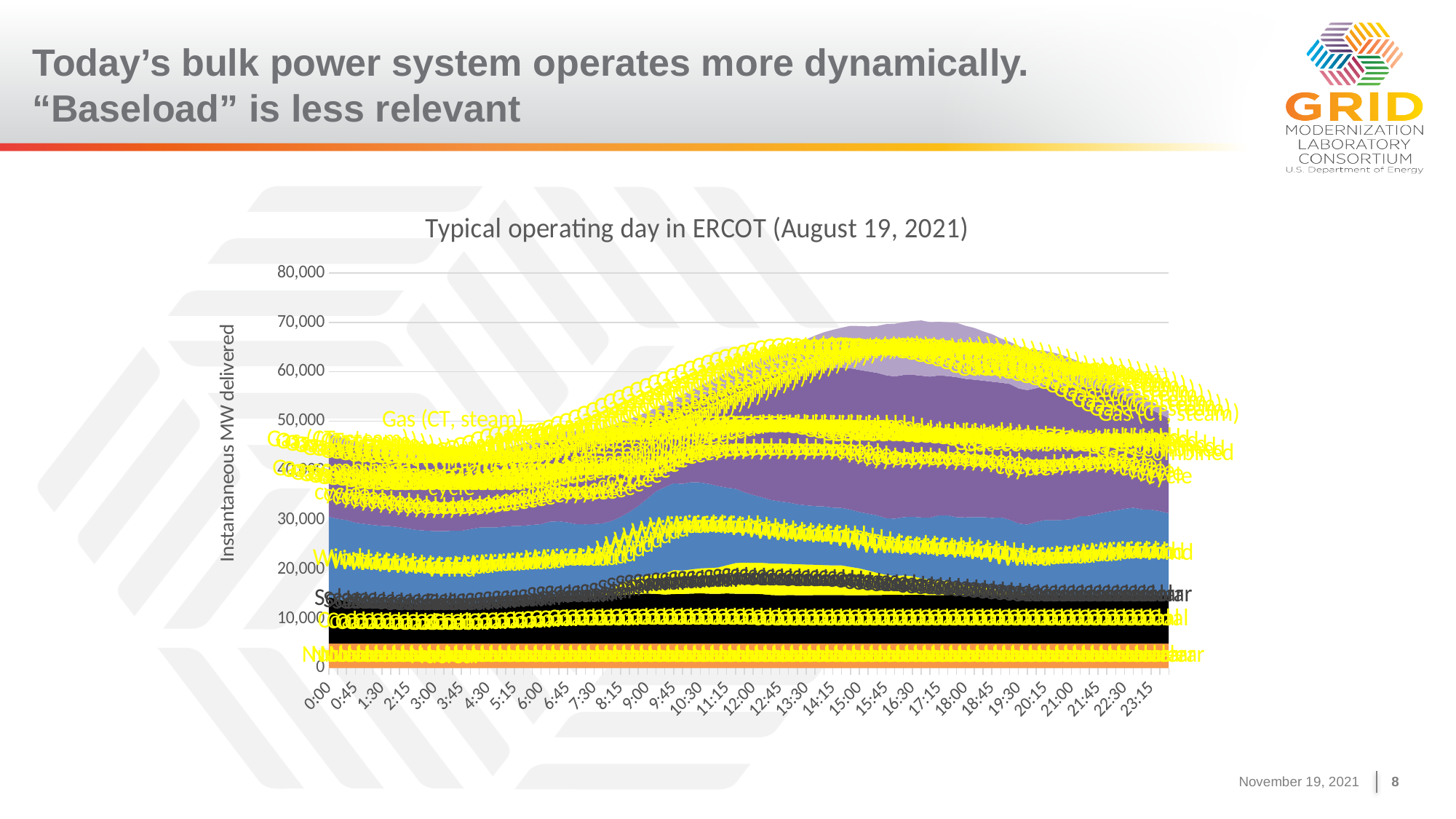

# Today’s bulk power system operates more dynamically. “Baseload” is less relevant

### Chart: Typical operating day in ERCOT (August 19, 2021)

| Category | Nuclear | Coal | Solar | Wind | Gas combined cycle | Gas (CT, steam) |
|---|---|---|---|---|---|---|
| 0 | 4972.964772 | 9406.818536 | 0.0 | 16248.964728 | 15331.807644 | 1521.84936 |
| 1.0416666666666666E-2 | 4972.667888 | 8953.539164 | 0.0 | 16298.465188 | 15153.249596 | 1504.815344 |
| 2.0833333333333332E-2 | 4972.831256 | 8588.482248 | 0.0 | 16399.7294 | 14979.135604 | 1510.158312 |
| 3.125E-2 | 4973.169988 | 8295.525552 | 0.0 | 16167.714004 | 15023.059512 | 1515.545704 |
| 4.1666666666666664E-2 | 4972.771836 | 8238.045368 | 0.0 | 15989.822172 | 14929.92704 | 1492.027184 |
| 5.2083333333333329E-2 | 4972.440708 | 8252.658312 | 0.0 | 15738.682904 | 14674.894364 | 1500.74058 |
| 6.2499999999999993E-2 | 4972.0086 | 8297.683904 | 0.0 | 15524.264844 | 14586.087048 | 1494.759244 |
| 7.2916666666666657E-2 | 4972.336412 | 8282.347448 | 0.0 | 15473.770188 | 14306.67666 | 1496.250796 |
| 8.3333333333333329E-2 | 4972.228176 | 8137.312408 | 0.0 | 15402.186664 | 14312.712264 | 1486.915816 |
| 9.375E-2 | 4972.485852 | 8020.1484 | 0.0 | 15241.314508 | 14277.573572 | 1489.076256 |
| 0.10416666666666667 | 4973.714452 | 7926.3232 | 0.0 | 15050.548792 | 14365.360476 | 1496.075096 |
| 0.11458333333333334 | 4973.364396 | 7921.4331 | 0.0 | 14928.3686 | 14340.5143 | 1487.594176 |
| 0.125 | 4973.94654 | 7911.343556 | 0.0 | 14833.875824 | 14285.66916 | 1492.7327 |
| 0.13541666666666666 | 4973.576632 | 7914.41278 | 0.0 | 14835.410284 | 14282.457916 | 1481.687236 |
| 0.14583333333333331 | 4974.560136 | 7915.913568 | 0.0 | 14909.794996 | 14055.841408 | 1489.7137 |
| 0.15624999999999997 | 4974.149536 | 7922.295136 | 0.0 | 14907.351364 | 14104.967672 | 1492.208548 |
| 0.16666666666666663 | 4975.301832 | 7929.475424 | 0.0 | 15217.545576 | 13913.630828 | 1484.452484 |
| 0.17708333333333329 | 4975.550968 | 8139.621436 | 0.0 | 15324.689668 | 13742.918412 | 1498.909176 |
| 0.18749999999999994 | 4976.136068 | 8317.142652 | 0.0 | 15221.968356 | 13788.374308 | 1504.53446 |
| 0.1979166666666666 | 4975.89312 | 8452.019072 | 0.0 | 15066.006948 | 14037.361436 | 1500.668092 |
| 0.20833333333333326 | 4975.813476 | 8594.721816 | 0.0 | 15086.953536 | 14326.692256 | 1504.436456 |
| 0.21874999999999992 | 4976.079236 | 8665.651792 | 0.0 | 15136.513944 | 14732.936928 | 1513.576176 |
| 0.22916666666666657 | 4975.441096 | 8736.480808 | 0.0 | 15109.782092 | 15177.346188 | 1503.27766 |
| 0.23958333333333323 | 4976.952604 | 8859.436032 | 0.0 | 15155.729576 | 15477.910524 | 1513.984808 |
| 0.24999999999999989 | 4975.79572 | 9046.183984 | 0.0 | 15112.34784 | 16095.388936 | 1510.299768 |
| 0.26041666666666657 | 4976.48036 | 9382.432016 | 0.0 | 15277.331196 | 16193.921008 | 1508.329204 |
| 0.27083333333333326 | 4976.864228 | 9582.786692 | 0.0 | 15156.96876 | 16510.385404 | 1518.305444 |
| 0.28124999999999994 | 4977.37888 | 9678.129204 | 0.0 | 14834.519444 | 16967.687284 | 1558.744308 |
| 0.29166666666666663 | 4977.497168 | 9646.210512 | 2.188392 | 14519.499608 | 17338.242456 | 1598.06252 |
| 0.30208333333333331 | 4977.977408 | 9648.207476 | 24.403528 | 14449.795756 | 17439.1599 | 1593.264136 |
| 0.3125 | 4978.038688 | 9661.54094 | 249.336988 | 14279.000624 | 17539.970148 | 1586.447468 |
| 0.32291666666666669 | 4978.079428 | 9669.653448 | 640.748228 | 14021.734332 | 17704.249156 | 1576.18876 |
| 0.33333333333333337 | 4978.77932 | 9713.554296 | 1334.628292 | 13751.15336 | 17770.357884 | 1601.453092 |
| 0.34375000000000006 | 4977.435744 | 9837.435932 | 2284.519652 | 13503.070596 | 17677.511328 | 1600.297328 |
| 0.35416666666666674 | 4977.295516 | 9951.42716 | 2904.272712 | 13776.652204 | 17318.704452 | 1525.013516 |
| 0.36458333333333343 | 4977.77834 | 10061.048572 | 3356.411088 | 14426.835776 | 16790.991124 | 1524.882776 |
| 0.37500000000000011 | 4977.070892 | 10102.092904 | 3619.656024 | 15547.497672 | 16032.811096 | 1591.937192 |
| 0.3854166666666668 | 4976.21142 | 10051.006684 | 4081.968144 | 16654.908496 | 15303.982856 | 1677.202864 |
| 0.39583333333333348 | 4978.065376 | 9908.978244 | 4292.216556 | 17438.065664 | 15285.5761 | 1747.919308 |
| 0.40625000000000017 | 4976.657804 | 10008.946284 | 4847.89218 | 17588.998336 | 15274.41648 | 1868.419452 |
| 0.41666666666666685 | 4977.183972 | 10023.364756 | 4737.855448 | 17568.525472 | 15955.20634 | 2061.522284 |
| 0.42708333333333354 | 4978.591548 | 10102.968872 | 4909.913248 | 17639.188988 | 16279.62482 | 2307.315156 |
| 0.43750000000000022 | 4977.85126 | 10162.641916 | 5044.805796 | 17391.688328 | 17211.921208 | 2408.870488 |
| 0.44791666666666691 | 4977.174852 | 10083.260792 | 5207.931004 | 17027.515008 | 18257.223484 | 2494.586004 |
| 0.45833333333333359 | 4977.42292 | 10062.899656 | 5317.818928 | 16492.137592 | 19133.00286 | 2942.480812 |
| 0.46875000000000028 | 4974.897196 | 10140.823344 | 5709.225888 | 15705.762328 | 19888.415904 | 3352.0651 |
| 0.47916666666666696 | 4975.952248 | 10080.573388 | 6204.142088 | 15040.21934 | 20848.618568 | 3276.781292 |
| 0.48958333333333365 | 4972.6618 | 10058.432048 | 6323.822776 | 14227.50466 | 22115.242776 | 3528.775752 |
| 0.50000000000000033 | 4974.260416 | 10074.433668 | 6253.663532 | 13741.079104 | 23451.333396 | 3603.653736 |
| 0.51041666666666696 | 4973.464592 | 9993.562732 | 6337.00562 | 13271.738868 | 24305.320008 | 3996.512096 |
| 0.52083333333333359 | 4971.624304 | 9828.25482 | 6388.125672 | 12835.38048 | 25170.41642 | 4568.956656 |
| 0.53125000000000022 | 4969.651812 | 9757.651144 | 6428.273784 | 12587.457016 | 25935.47432 | 4805.15974 |
| 0.54166666666666685 | 4972.366076 | 9808.931192 | 6309.49262 | 12427.639436 | 26500.585548 | 5186.690128 |
| 0.55208333333333348 | 4972.167684 | 9790.348072 | 6270.941788 | 12132.4747 | 27081.773808 | 5657.181036 |
| 0.56250000000000011 | 4971.451048 | 9771.071408 | 6217.445712 | 12000.265048 | 27446.44976 | 6163.4964 |
| 0.57291666666666674 | 4972.002416 | 9802.809884 | 6138.403804 | 11887.430632 | 27742.795484 | 6796.493012 |
| 0.58333333333333337 | 4974.372124 | 9796.979148 | 6072.534116 | 11885.43354 | 27934.716408 | 7347.595756 |
| 0.59375 | 4971.606176 | 9819.167552 | 5999.276756 | 11699.97988 | 28266.115564 | 7750.205372 |
| 0.60416666666666663 | 4971.34994 | 9803.816076 | 6020.454372 | 11629.8011 | 28403.376692 | 8101.688812 |
| 0.61458333333333326 | 4969.55356 | 9779.497976 | 5729.098796 | 11602.681884 | 28628.275004 | 8608.713916 |
| 0.62499999999999989 | 4969.397612 | 9800.545276 | 5420.525764 | 11406.698312 | 28789.358732 | 8882.13452 |
| 0.63541666666666652 | 4967.898096 | 9803.49302 | 5005.322396 | 11477.63526 | 28827.012724 | 9102.171044 |
| 0.64583333333333315 | 4965.358376 | 9823.278436 | 4493.826184 | 11640.6752 | 28880.001596 | 9473.424864 |
| 0.65624999999999978 | 4966.118652 | 9851.173772 | 4085.027768 | 11445.6846 | 28962.789692 | 10336.609356 |
| 0.66666666666666641 | 4972.579852 | 9844.680756 | 3841.890904 | 11590.92292 | 28807.347804 | 10654.141488 |
| 0.67708333333333304 | 4972.027208 | 9829.53382 | 3964.82474 | 11796.1775 | 28792.392524 | 10690.278876 |
| 0.68749999999999967 | 4973.146452 | 9844.998684 | 3766.23734 | 12047.714936 | 28769.279476 | 10881.232708 |
| 0.6979166666666663 | 4971.682644 | 9837.914364 | 3391.698812 | 12301.167692 | 28714.550996 | 11186.111796 |
| 0.70833333333333293 | 4971.20502 | 9824.715332 | 3123.658384 | 12544.883024 | 28562.235208 | 11031.93628 |
| 0.71874999999999956 | 4971.790756 | 9820.667284 | 2948.95624 | 13173.973532 | 28351.854968 | 10867.5199 |
| 0.72916666666666619 | 4972.901268 | 9842.049972 | 2902.275484 | 13213.823424 | 28208.432308 | 10900.001464 |
| 0.73958333333333282 | 4973.034596 | 9870.294776 | 2393.523924 | 13303.4355 | 28369.876204 | 11007.247832 |
| 0.74999999999999944 | 4971.786776 | 9855.663932 | 2053.549064 | 13614.12722 | 28078.317568 | 10746.807348 |
| 0.76041666666666607 | 4970.765096 | 9853.447728 | 1847.878324 | 13893.353572 | 27845.656204 | 10473.509692 |
| 0.7708333333333327 | 4971.877468 | 9857.152804 | 1586.77784 | 14152.452764 | 27648.179436 | 9985.908776 |
| 0.78124999999999933 | 4969.941568 | 9853.319288 | 1267.856668 | 14311.117416 | 27594.025512 | 9616.505684 |
| 0.79166666666666596 | 4971.911116 | 9819.813792 | 927.221136 | 14785.245364 | 27298.76192 | 8952.044088 |
| 0.80208333333333259 | 4972.835156 | 9853.419956 | 611.987652 | 14607.26012 | 27498.397824 | 8541.459344 |
| 0.81249999999999922 | 4969.95202 | 9820.3651 | 335.978868 | 14150.013804 | 27368.01414 | 8581.263268 |
| 0.82291666666666585 | 4971.1696 | 9824.228484 | 138.605932 | 14122.024932 | 27233.839852 | 8280.617868 |
| 0.83333333333333248 | 4970.576656 | 9792.23488 | 66.112388 | 14755.370872 | 27087.98638 | 7745.508948 |
| 0.84374999999999911 | 4967.797044 | 9807.502284 | 16.745244 | 15175.982424 | 27176.803488 | 7096.888736 |
| 0.85416666666666574 | 4964.251488 | 9797.421636 | 0.114888 | 15158.545372 | 27152.26114 | 6801.401804 |
| 0.86458333333333237 | 4966.092776 | 9797.521944 | 0.000332 | 15226.041712 | 27089.75354 | 6281.796312 |
| 0.874999999999999 | 4968.993748 | 9803.428392 | 0.000292 | 15384.84086 | 26681.79272 | 5858.57114 |
| 0.88541666666666563 | 4971.188704 | 9812.334568 | 0.000248 | 15949.513208 | 26204.97572 | 5014.02226 |
| 0.89583333333333226 | 4971.808956 | 9820.375664 | 0.00022 | 16015.970736 | 26040.600628 | 4212.75978 |
| 0.90624999999999889 | 4970.7987 | 9783.29296 | 0.000176 | 16514.163004000002 | 25540.936208 | 3337.82432 |
| 0.91666666666666552 | 4970.535104 | 9810.742948 | 0.000236 | 16837.067412 | 24903.832112 | 2547.83866 |
| 0.92708333333333215 | 4970.569072 | 9809.98428 | 0.000276 | 17129.302108 | 24016.716644 | 2263.2863 |
| 0.93749999999999878 | 4971.6777 | 9786.461156 | 0.000312 | 17473.742496 | 22819.99808 | 2068.616876 |
| 0.94791666666666541 | 4971.616424 | 9794.032732 | 0.000328 | 17696.297464 | 21787.422464 | 1920.600252 |
| 0.95833333333333204 | 4971.669312 | 9793.363588 | 0.000272 | 17361.004852 | 21063.38754 | 1886.048828 |
| 0.96874999999999867 | 4972.18756 | 9790.228936 | 0.000232 | 17300.881084 | 20280.416224 | 1703.161472 |
| 0.9791666666666653 | 4971.918748 | 9794.601056 | 0.000236 | 16992.916124 | 19750.228344 | 1505.609504 |
| 0.98958333333333193 | 4972.881288 | 9801.00686 | 0.000172 | 16584.079596 | 19206.684376 | 1493.677892 |